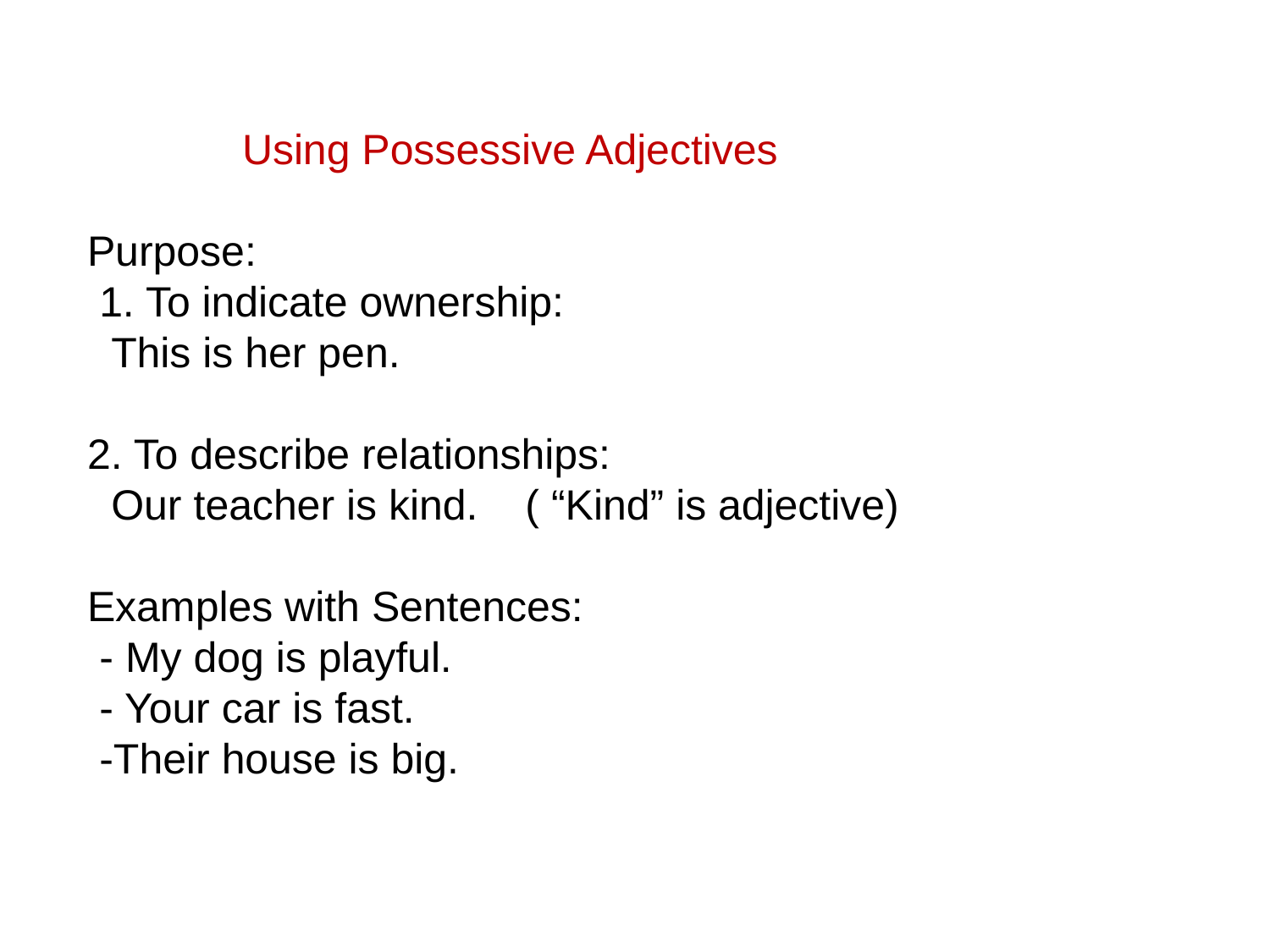

Using Possessive Adjectives

Purpose:
 1. To indicate ownership:
  This is her pen.

2. To describe relationships:
  Our teacher is kind.    ( “Kind” is adjective)

Examples with Sentences:
 - My dog is playful.
 - Your car is fast.
 -Their house is big.